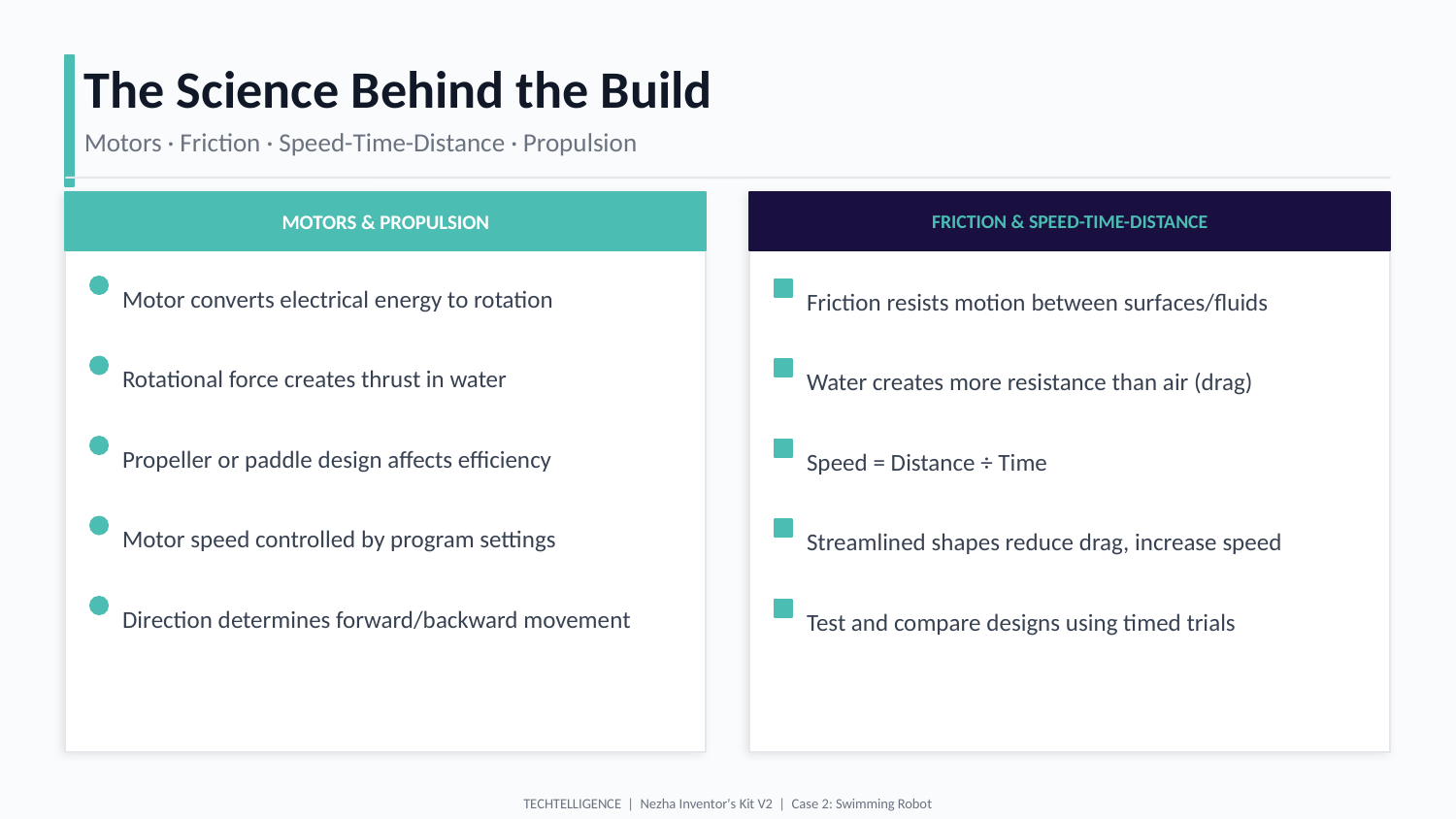

The Science Behind the Build

Motors · Friction · Speed-Time-Distance · Propulsion

MOTORS & PROPULSION

FRICTION & SPEED-TIME-DISTANCE
Motor converts electrical energy to rotation
Friction resists motion between surfaces/fluids

Rotational force creates thrust in water
Water creates more resistance than air (drag)

Propeller or paddle design affects efficiency
Speed = Distance ÷ Time

Motor speed controlled by program settings
Streamlined shapes reduce drag, increase speed

Direction determines forward/backward movement
Test and compare designs using timed trials

TECHTELLIGENCE  |  Nezha Inventor's Kit V2  |  Case 2: Swimming Robot